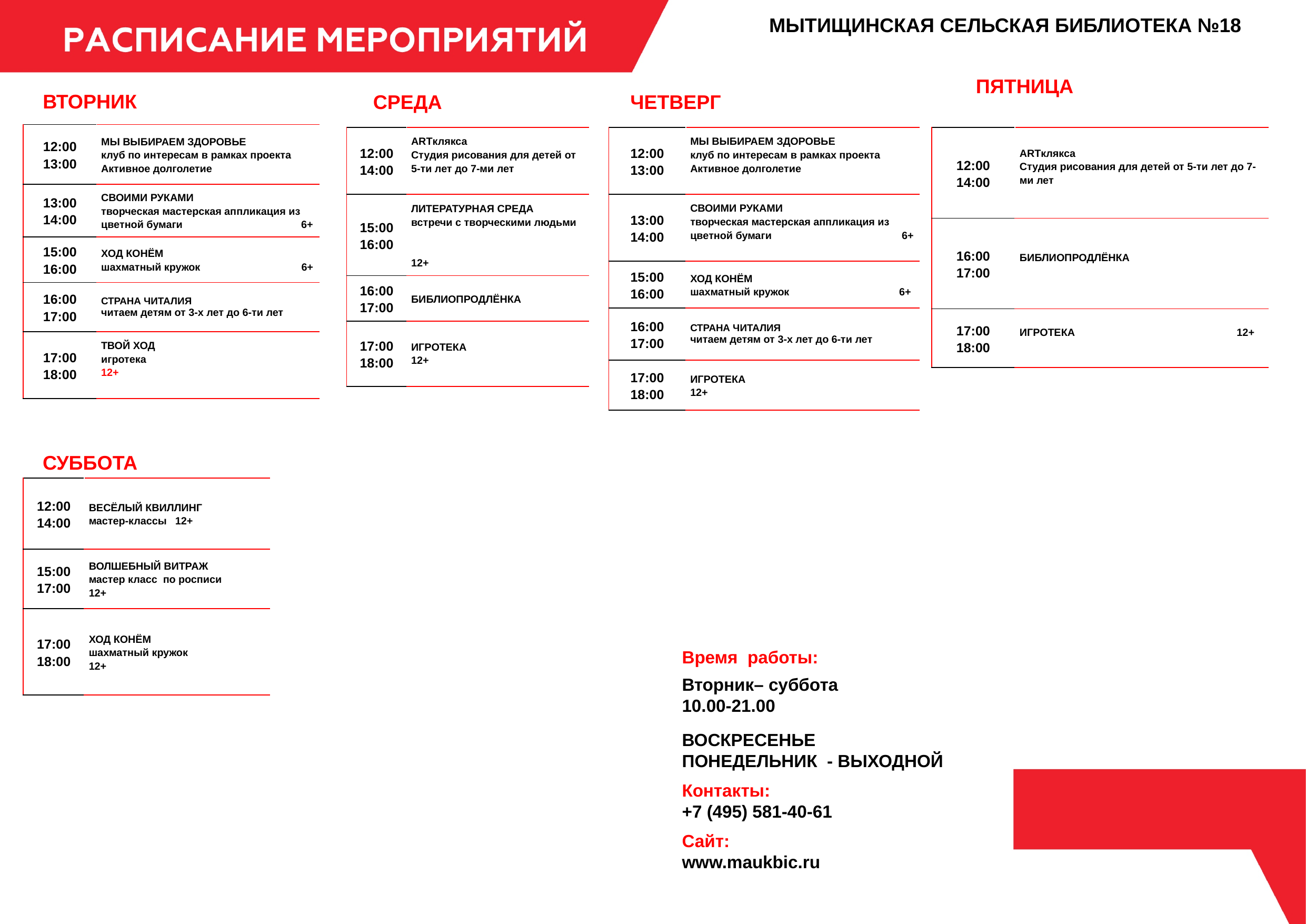

МЫТИЩИНСКАЯ СЕЛЬСКАЯ БИБЛИОТЕКА №18
ПЯТНИЦА
ВТОРНИК
СРЕДА
ЧЕТВЕРГ
| 12:00 13:00 | МЫ ВЫБИРАЕМ ЗДОРОВЬЕ клуб по интересам в рамках проекта Активное долголетие |
| --- | --- |
| 13:00 14:00 | СВОИМИ РУКАМИ творческая мастерская аппликация из цветной бумаги 6+ |
| 15:00 16:00 | ХОД КОНЁМ шахматный кружок 6+ |
| 16:00 17:00 | СТРАНА ЧИТАЛИЯ читаем детям от 3-х лет до 6-ти лет |
| 17:00 18:00 | ТВОЙ ХОД игротека 12+ |
| 12:00 14:00 | ARTклякса Студия рисования для детей от 5-ти лет до 7-ми лет |
| --- | --- |
| 16:00 17:00 | БИБЛИОПРОДЛЁНКА |
| 17:00 18:00 | ИГРОТЕКА 12+ |
| 12:00 14:00 | ARTклякса Студия рисования для детей от 5-ти лет до 7-ми лет |
| --- | --- |
| 15:00 16:00 | ЛИТЕРАТУРНАЯ СРЕДА встречи с творческими людьми 12+ |
| 16:00 17:00 | БИБЛИОПРОДЛЁНКА |
| 17:00 18:00 | ИГРОТЕКА 12+ |
| 12:00 13:00 | МЫ ВЫБИРАЕМ ЗДОРОВЬЕ клуб по интересам в рамках проекта Активное долголетие |
| --- | --- |
| 13:00 14:00 | СВОИМИ РУКАМИ творческая мастерская аппликация из цветной бумаги 6+ |
| 15:00 16:00 | ХОД КОНЁМ шахматный кружок 6+ |
| 16:00 17:00 | СТРАНА ЧИТАЛИЯ читаем детям от 3-х лет до 6-ти лет |
| 17:00 18:00 | ИГРОТЕКА 12+ |
СУББОТА
| 12:00 14:00 | ВЕСЁЛЫЙ КВИЛЛИНГ мастер-классы 12+ |
| --- | --- |
| 15:00 17:00 | ВОЛШЕБНЫЙ ВИТРАЖ мастер класс по росписи 12+ |
| 17:00 18:00 | ХОД КОНЁМ шахматный кружок 12+ |
Время  работы:

Вторник– суббота
10.00-21.00

ВОСКРЕСЕНЬЕ
ПОНЕДЕЛЬНИК  - ВЫХОДНОЙ
Контакты:
+7 (495) 581-40-61
Сайт:
www.maukbic.ru